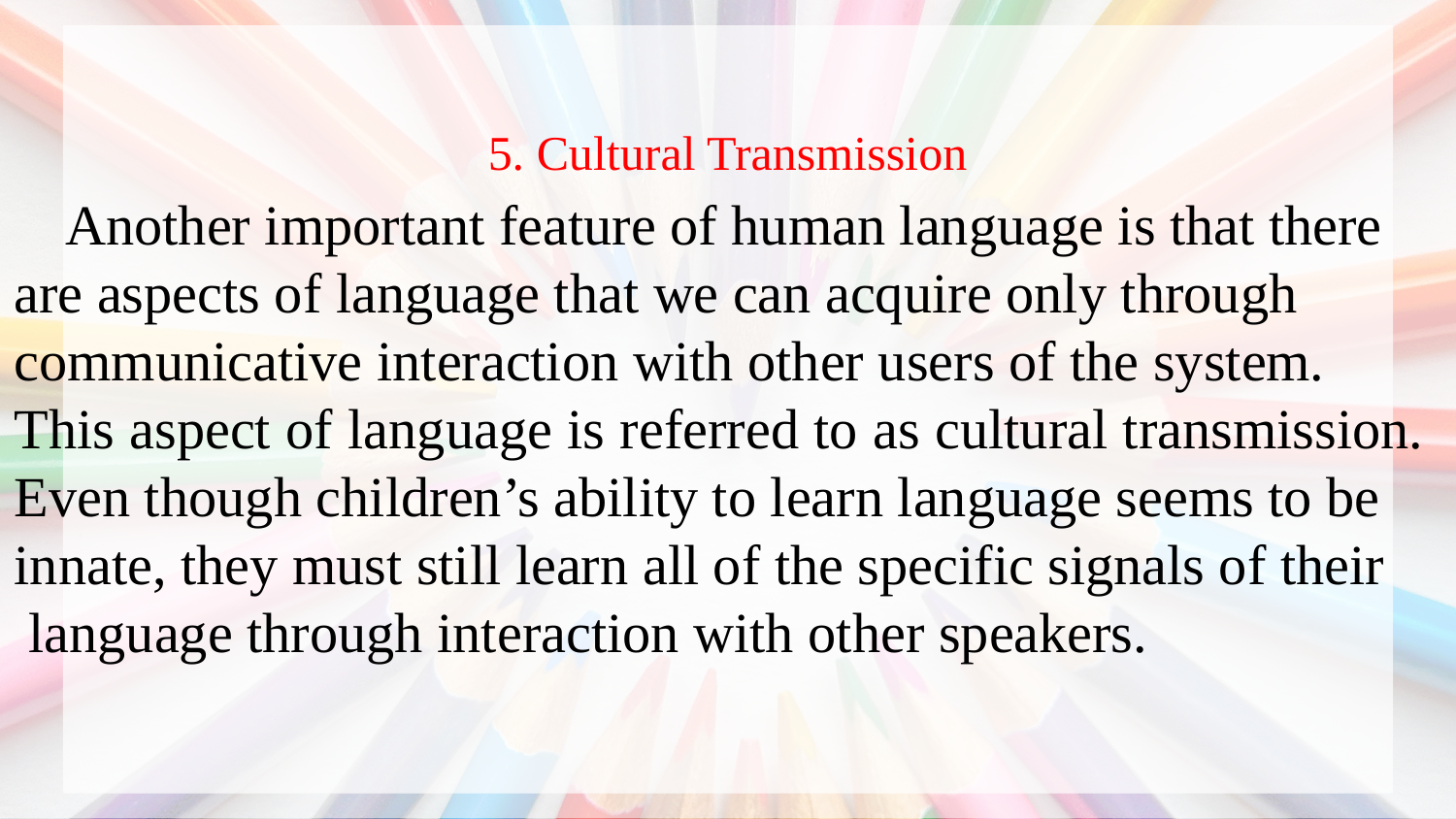

5. Cultural Transmission
     Another important feature of human language is that there
are aspects of language that we can acquire only through
communicative interaction with other users of the system.
This aspect of language is referred to as cultural transmission. Even though children’s ability to learn language seems to be
innate, they must still learn all of the specific signals of their
 language through interaction with other speakers.